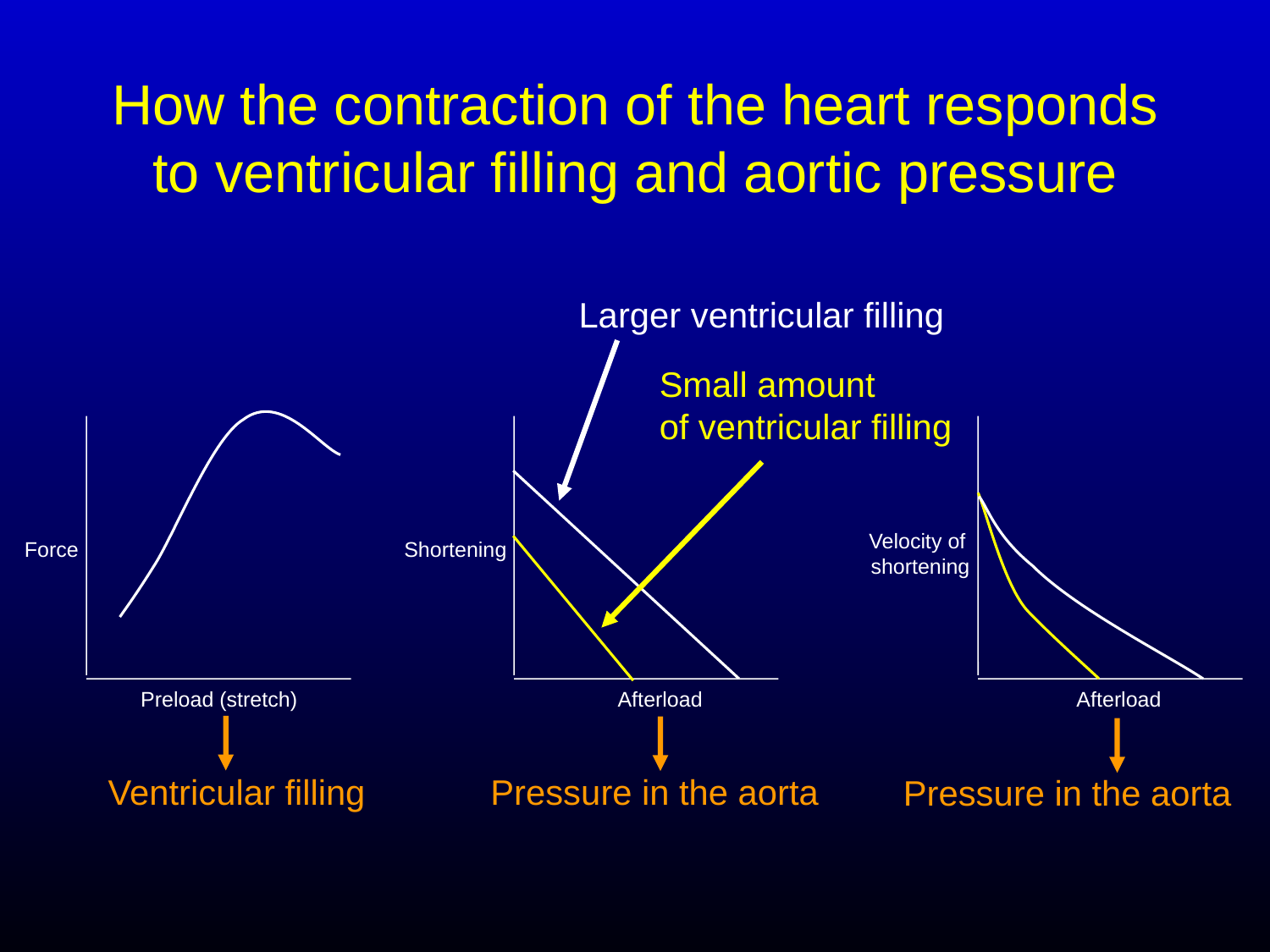

# How the contraction of the heart responds to ventricular filling and aortic pressure
Larger ventricular filling

Small amount
of ventricular filling

Force

Preload (stretch)

Velocity of
shortening
Shortening

Afterload
Afterload

Ventricular filling

Pressure in the aorta
Pressure in the aorta